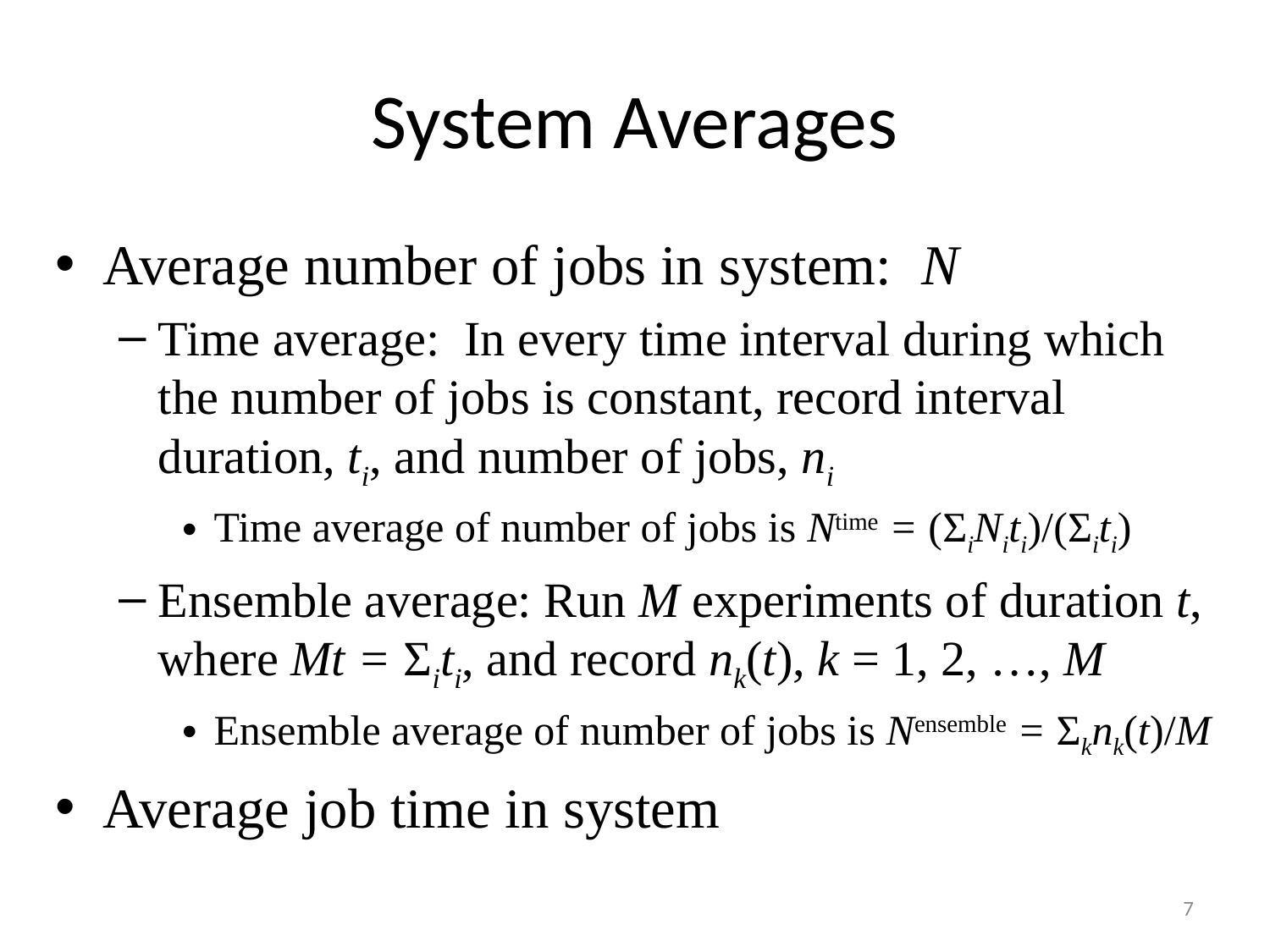

# System Averages
Average number of jobs in system:  N
Time average:  In every time interval during which the number of jobs is constant, record interval duration, ti, and number of jobs, ni
Time average of number of jobs is Ntime = (ΣiNiti)/(Σiti)
Ensemble average: Run M experiments of duration t, where Mt = Σiti, and record nk(t), k = 1, 2, …, M
Ensemble average of number of jobs is Nensemble = Σknk(t)/M
Average job time in system
7